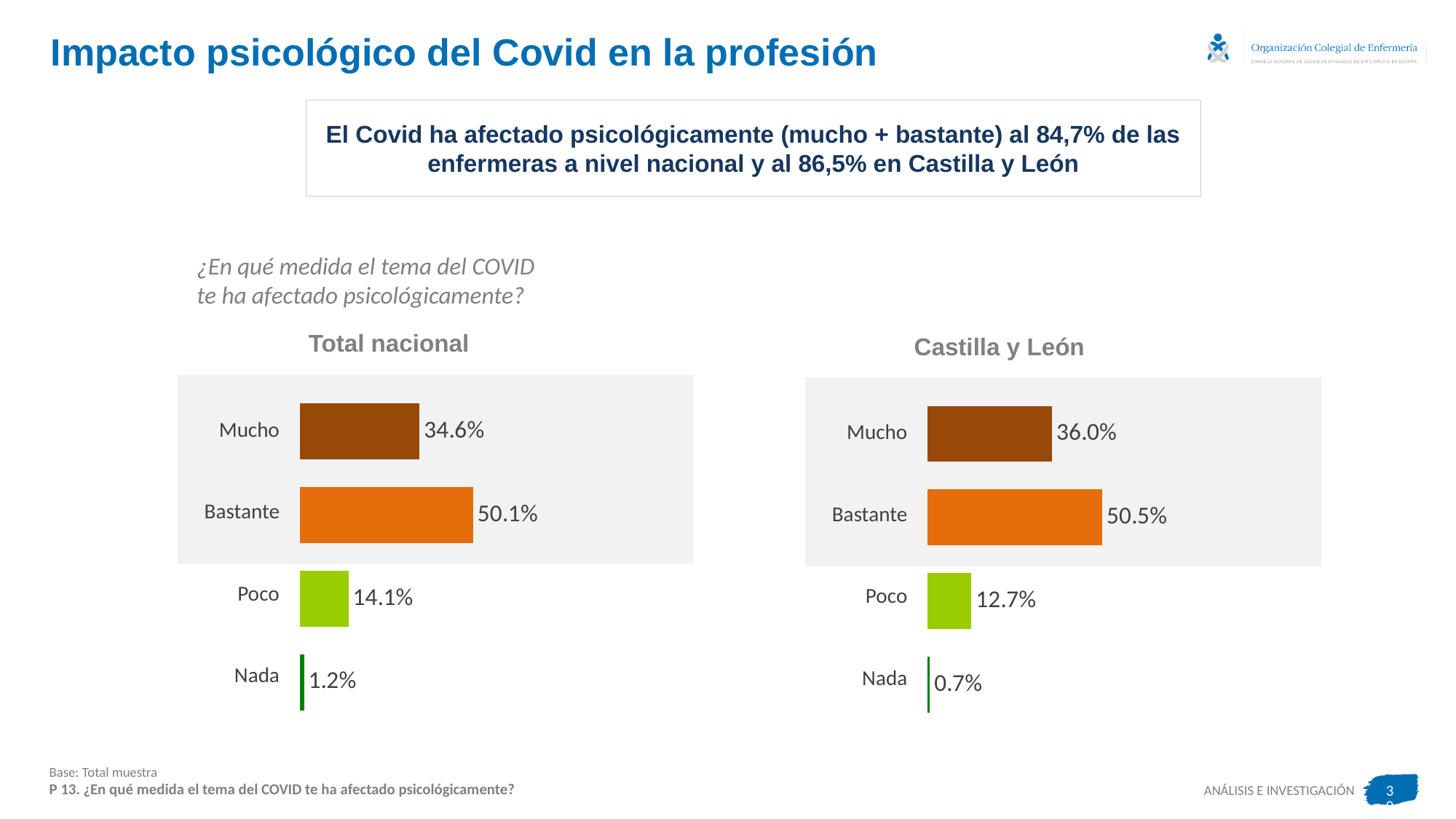

# Impacto psicológico del Covid en la profesión
El Covid ha afectado psicológicamente (mucho + bastante) al 84,7% de las enfermeras a nivel nacional y al 86,5% en Castilla y León
¿En qué medida el tema del COVID
te ha afectado psicológicamente?
Total nacional
Castilla y León

### Chart

| Category | Serie 1 |
|---|---|
| Mucho | 34.63334890238207 |
| Bastante | 50.087575899112565 |
| Poco | 14.064689397477814 |
| Nada | 1.2143858010275572 |

### Chart

| Category | CCAA |
|---|---|
| Mucho | 36.0 |
| Bastante | 50.5 |
| Poco | 12.7 |
| Nada | 0.7 |

| Mucho |
| --- |
| Bastante |
| Poco |
| Nada |
| Mucho |
| --- |
| Bastante |
| Poco |
| Nada |
Base: Total muestra
P 13. ¿En qué medida el tema del COVID te ha afectado psicológicamente?
30